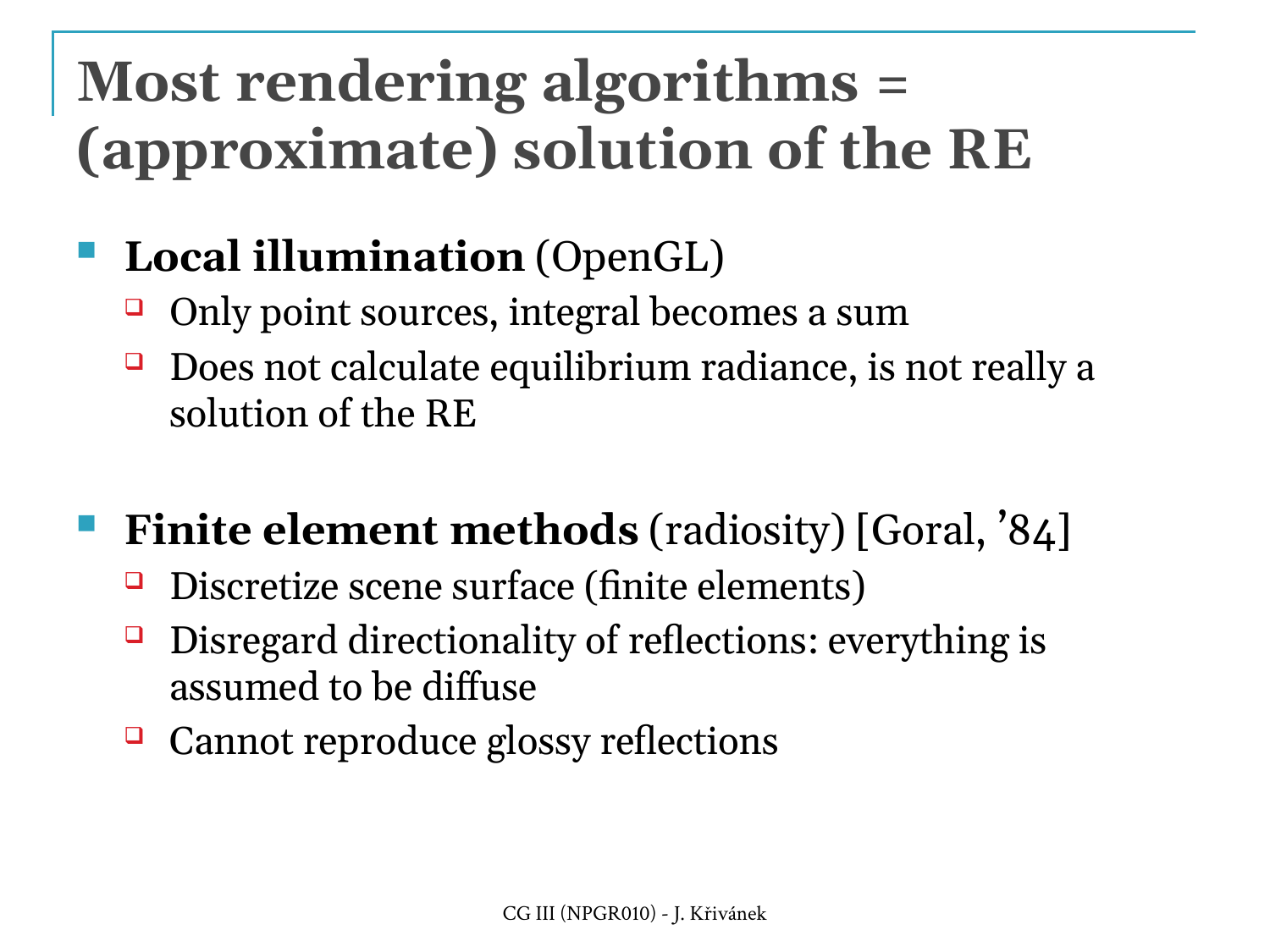

# Most rendering algorithms = (approximate) solution of the RE
Local illumination (OpenGL)
Only point sources, integral becomes a sum
Does not calculate equilibrium radiance, is not really a solution of the RE

Finite element methods (radiosity) [Goral, ’84]
Discretize scene surface (finite elements)
Disregard directionality of reflections: everything is assumed to be diffuse
Cannot reproduce glossy reflections

CG III (NPGR010) - J. Křivánek